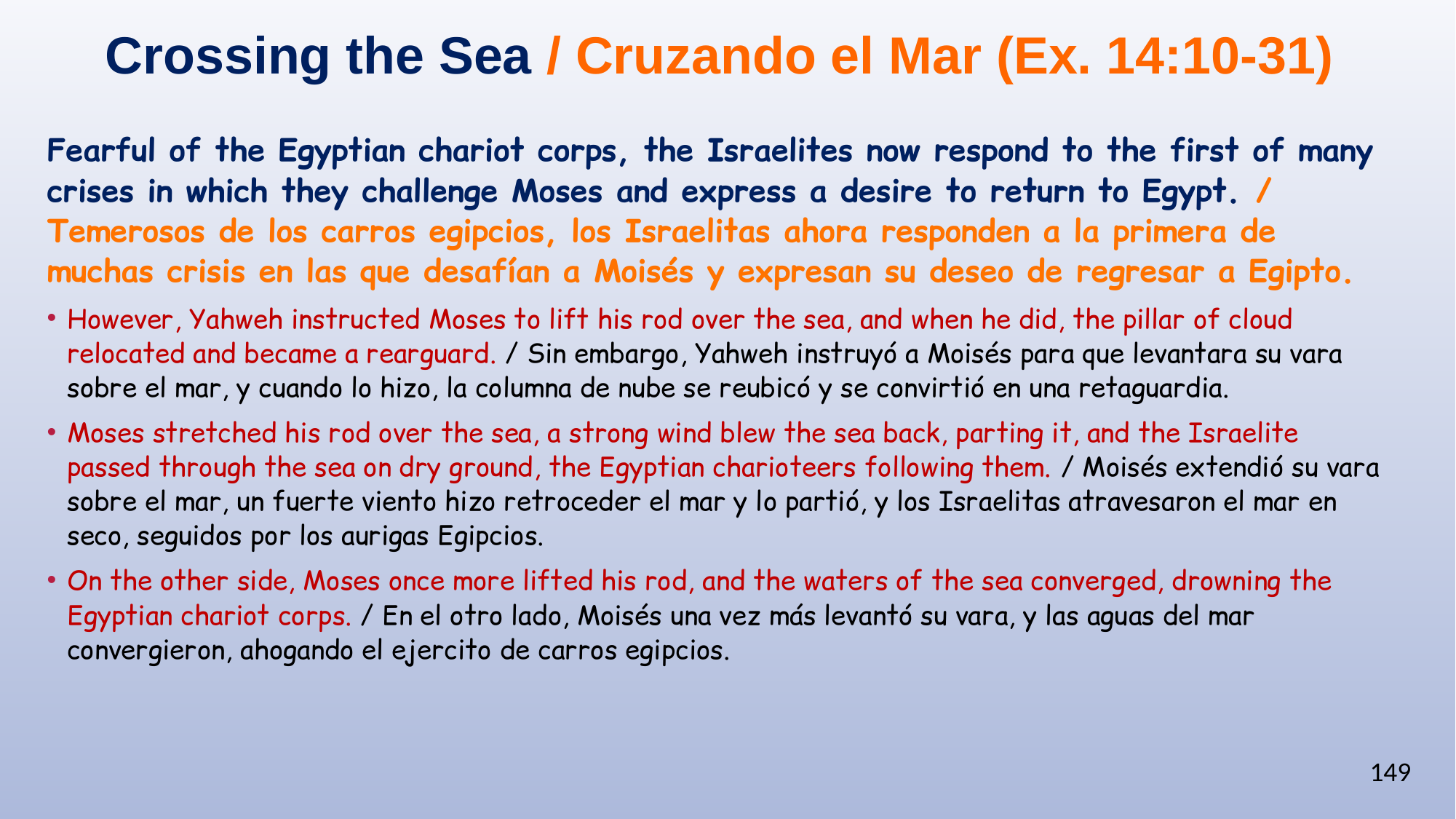

# Crossing the Sea / Cruzando el Mar (Ex. 14:10-31)
Fearful of the Egyptian chariot corps, the Israelites now respond to the first of many crises in which they challenge Moses and express a desire to return to Egypt. / Temerosos de los carros egipcios, los Israelitas ahora responden a la primera de muchas crisis en las que desafían a Moisés y expresan su deseo de regresar a Egipto.
However, Yahweh instructed Moses to lift his rod over the sea, and when he did, the pillar of cloud relocated and became a rearguard. / Sin embargo, Yahweh instruyó a Moisés para que levantara su vara sobre el mar, y cuando lo hizo, la columna de nube se reubicó y se convirtió en una retaguardia.
Moses stretched his rod over the sea, a strong wind blew the sea back, parting it, and the Israelite passed through the sea on dry ground, the Egyptian charioteers following them. / Moisés extendió su vara sobre el mar, un fuerte viento hizo retroceder el mar y lo partió, y los Israelitas atravesaron el mar en seco, seguidos por los aurigas Egipcios.
On the other side, Moses once more lifted his rod, and the waters of the sea converged, drowning the Egyptian chariot corps. / En el otro lado, Moisés una vez más levantó su vara, y las aguas del mar convergieron, ahogando el ejercito de carros egipcios.
149